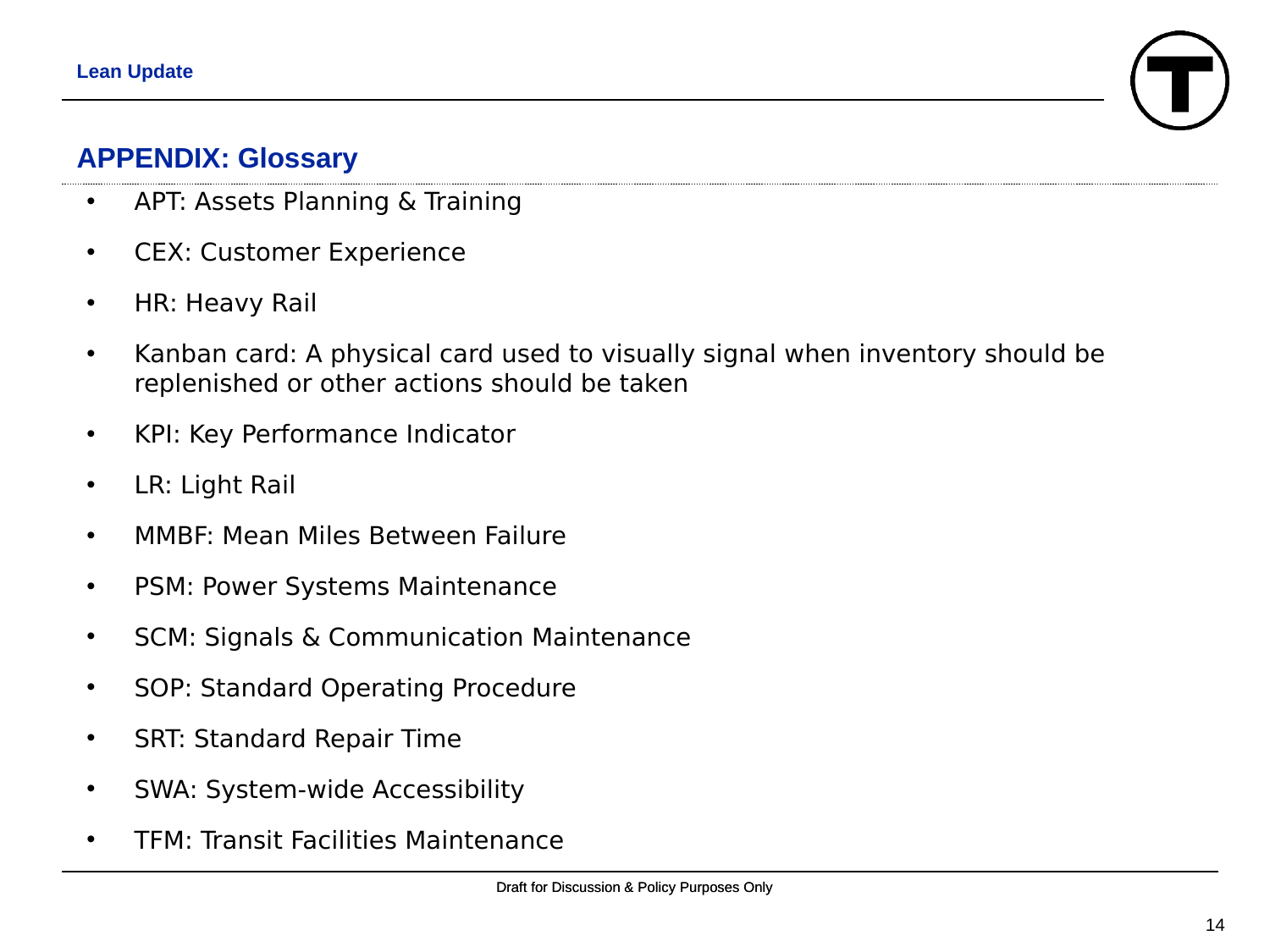

Lean Update
# APPENDIX: Glossary
APT: Assets Planning & Training
CEX: Customer Experience
HR: Heavy Rail
Kanban card: A physical card used to visually signal when inventory should be replenished or other actions should be taken
KPI: Key Performance Indicator
LR: Light Rail
MMBF: Mean Miles Between Failure
PSM: Power Systems Maintenance
SCM: Signals & Communication Maintenance
SOP: Standard Operating Procedure
SRT: Standard Repair Time
SWA: System-wide Accessibility
TFM: Transit Facilities Maintenance